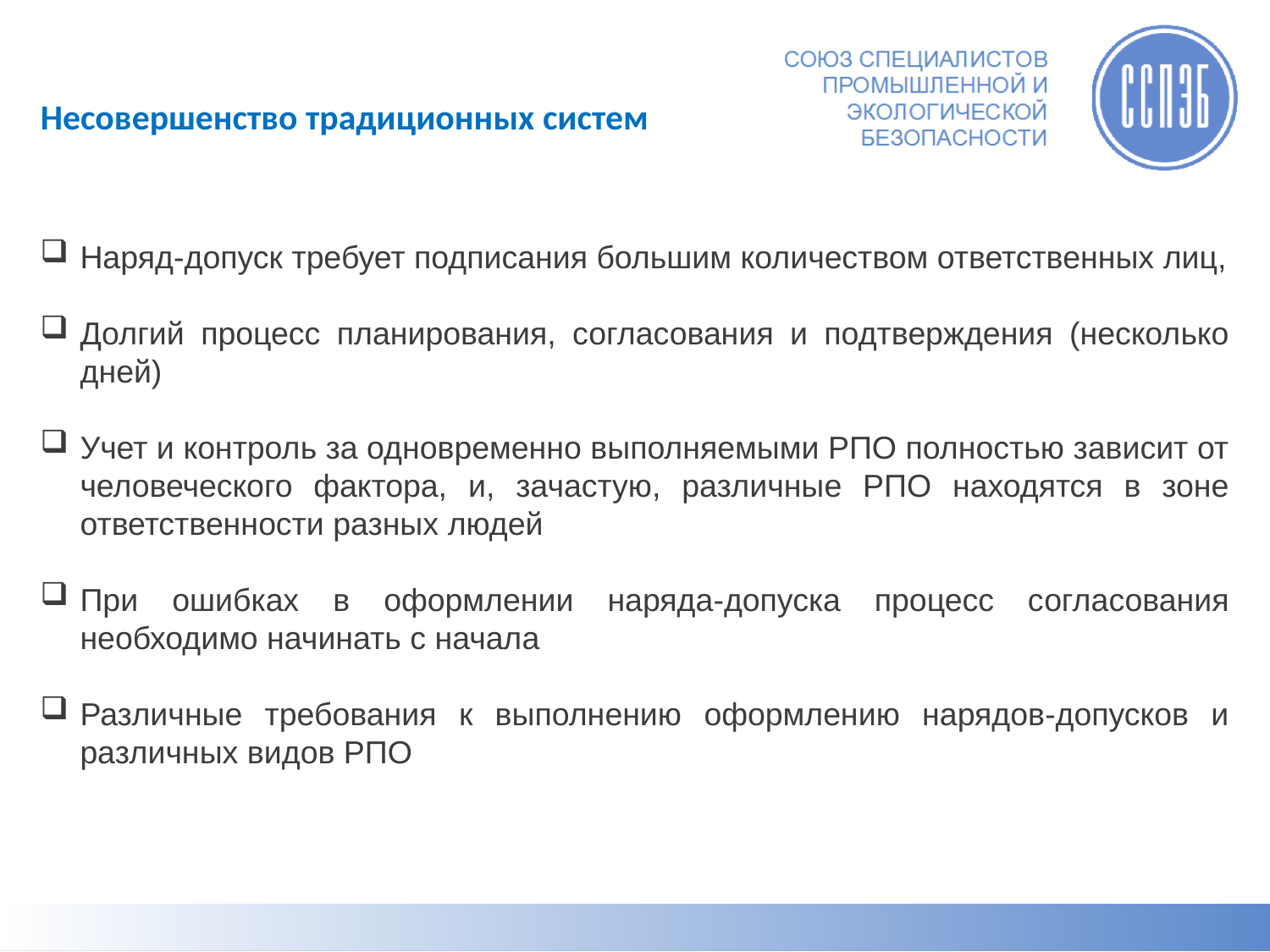

# Несовершенство традиционных систем
Наряд-допуск требует подписания большим количеством ответственных лиц,

Долгий процесс планирования, согласования и подтверждения (несколько дней)

Учет и контроль за одновременно выполняемыми РПО полностью зависит от человеческого фактора, и, зачастую, различные РПО находятся в зоне ответственности разных людей

При ошибках в оформлении наряда-допуска процесс согласования необходимо начинать с начала

Различные требования к выполнению оформлению нарядов-допусков и различных видов РПО